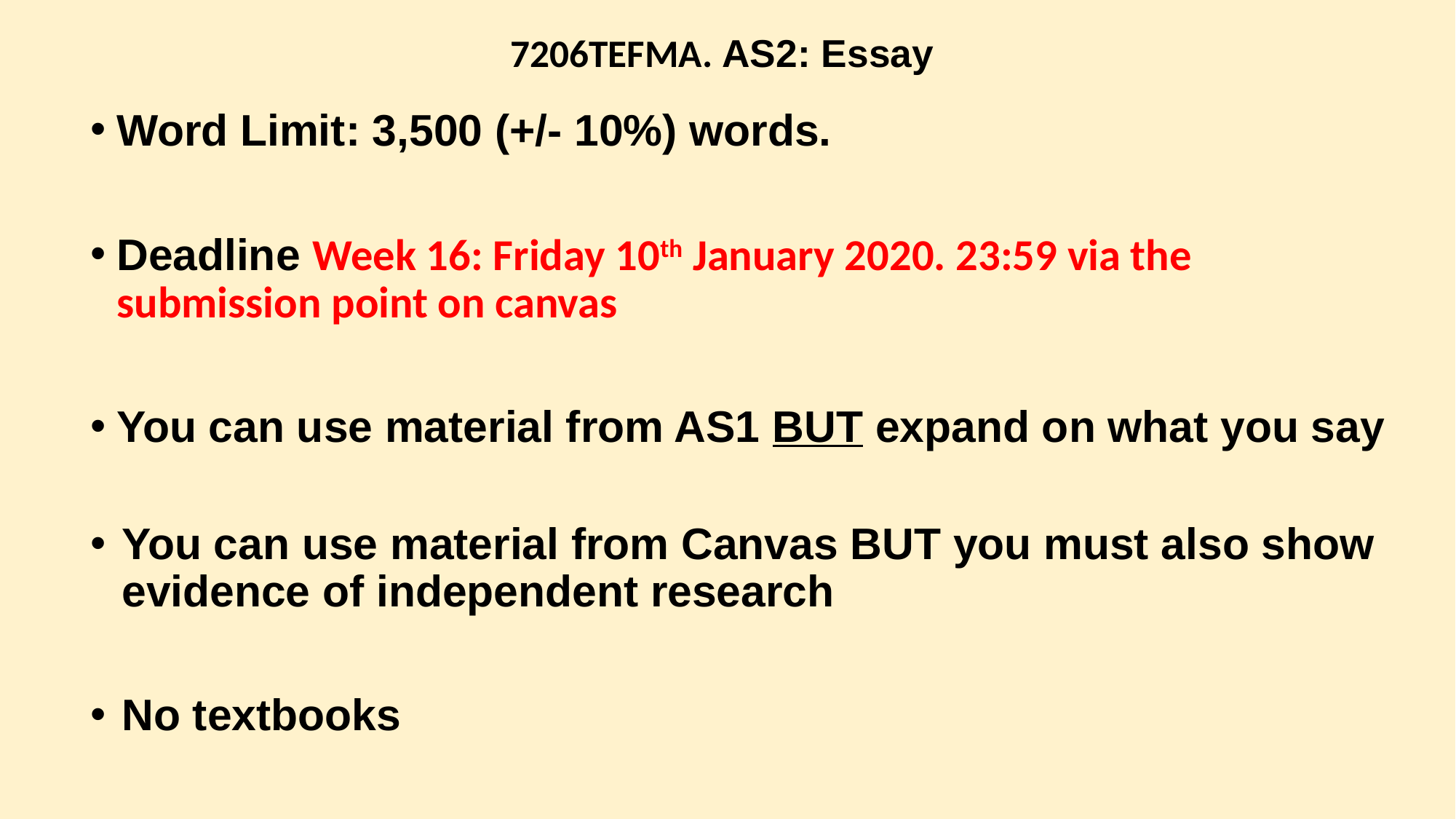

# 7206TEFMA. AS2: Essay
Word Limit: 3,500 (+/- 10%) words.

Deadline Week 16: Friday 10th January 2020. 23:59 via the submission point on canvas

You can use material from AS1 BUT expand on what you say

You can use material from Canvas BUT you must also show evidence of independent research

No textbooks